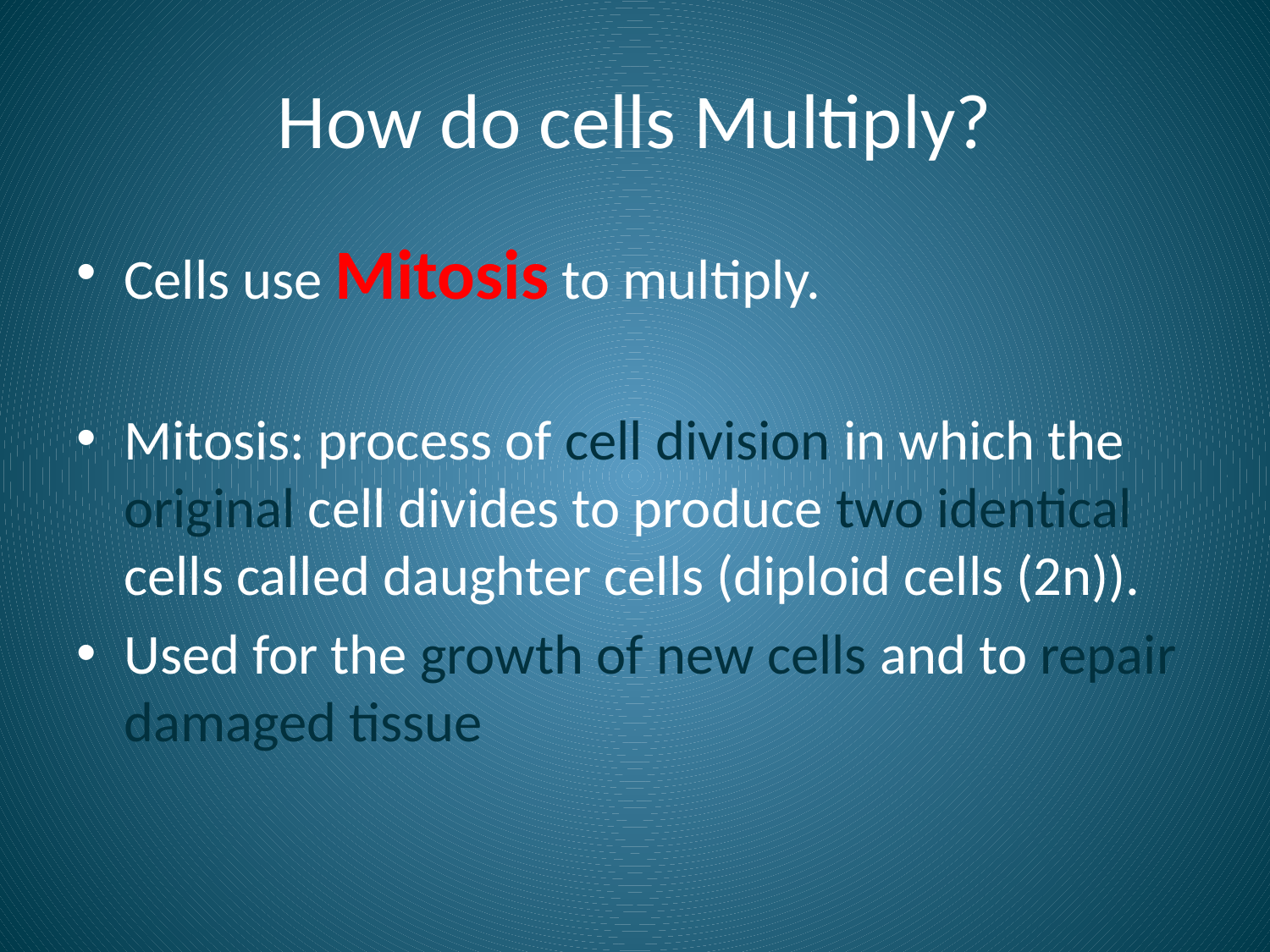

# How do cells Multiply?
Cells use Mitosis to multiply.

Mitosis: process of cell division in which the original cell divides to produce two identical cells called daughter cells (diploid cells (2n)).
Used for the growth of new cells and to repair damaged tissue